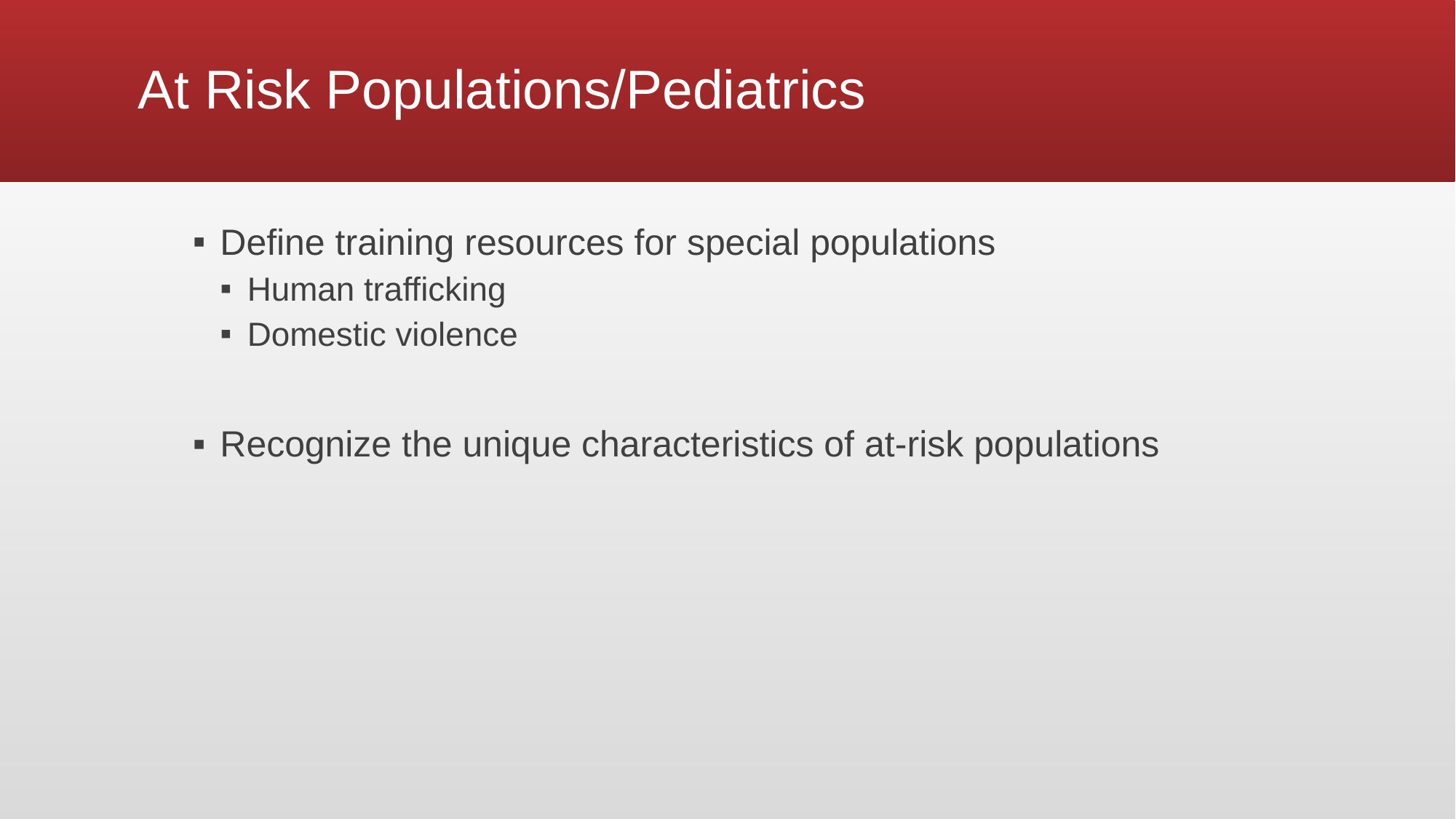

# At Risk Populations/Pediatrics
Define training resources for special populations
Human trafficking
Domestic violence

Recognize the unique characteristics of at-risk populations